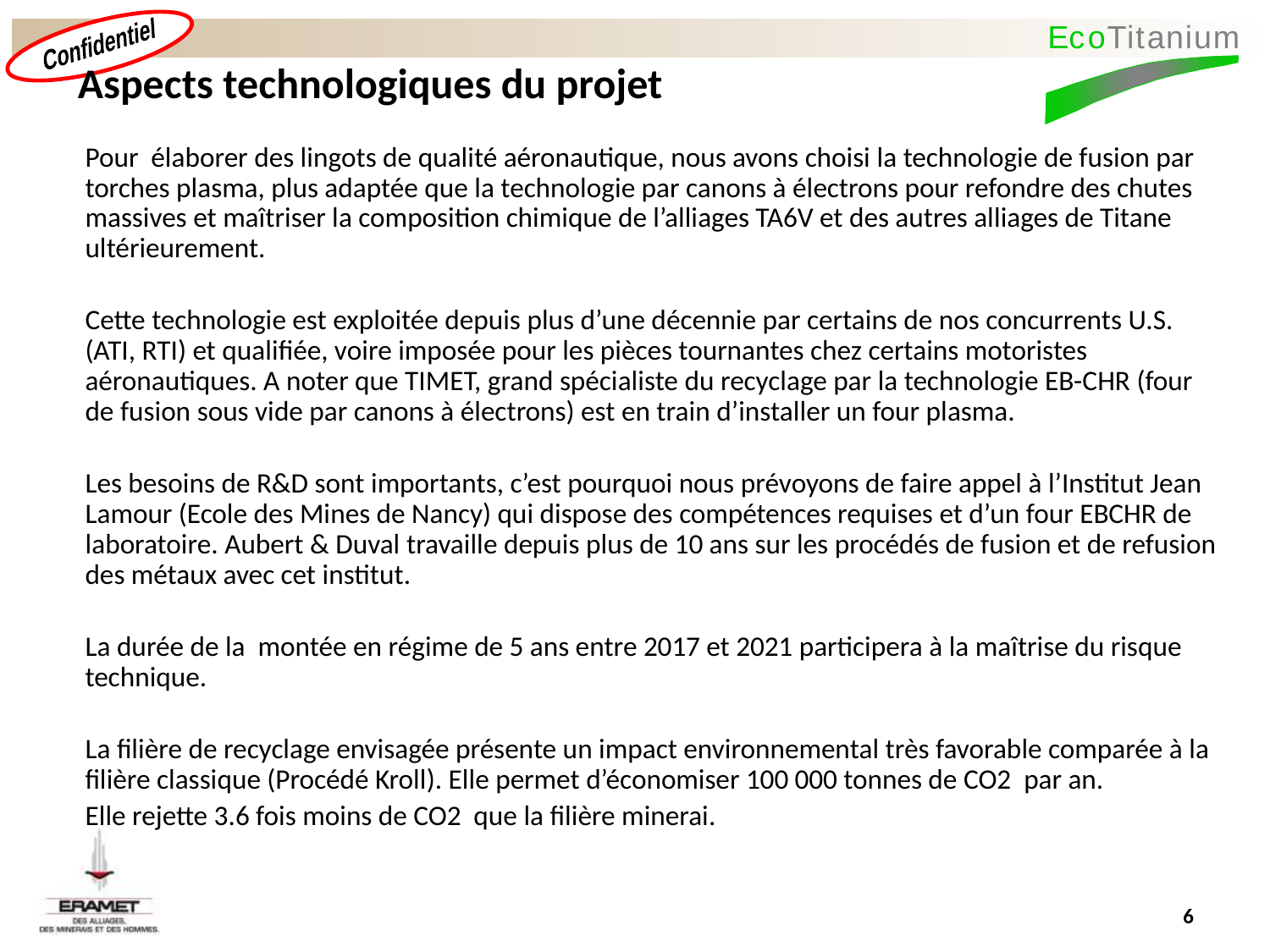

Aspects technologiques du projet
	Pour  élaborer des lingots de qualité aéronautique, nous avons choisi la technologie de fusion par torches plasma, plus adaptée que la technologie par canons à électrons pour refondre des chutes massives et maîtriser la composition chimique de l’alliages TA6V et des autres alliages de Titane ultérieurement.

	Cette technologie est exploitée depuis plus d’une décennie par certains de nos concurrents U.S. (ATI, RTI) et qualifiée, voire imposée pour les pièces tournantes chez certains motoristes aéronautiques. A noter que TIMET, grand spécialiste du recyclage par la technologie EB-CHR (four de fusion sous vide par canons à électrons) est en train d’installer un four plasma.

	Les besoins de R&D sont importants, c’est pourquoi nous prévoyons de faire appel à l’Institut Jean Lamour (Ecole des Mines de Nancy) qui dispose des compétences requises et d’un four EBCHR de laboratoire. Aubert & Duval travaille depuis plus de 10 ans sur les procédés de fusion et de refusion des métaux avec cet institut.

	La durée de la  montée en régime de 5 ans entre 2017 et 2021 participera à la maîtrise du risque technique.

	La filière de recyclage envisagée présente un impact environnemental très favorable comparée à la filière classique (Procédé Kroll). Elle permet d’économiser 100 000 tonnes de CO2  par an.
	Elle rejette 3.6 fois moins de CO2  que la filière minerai.

6